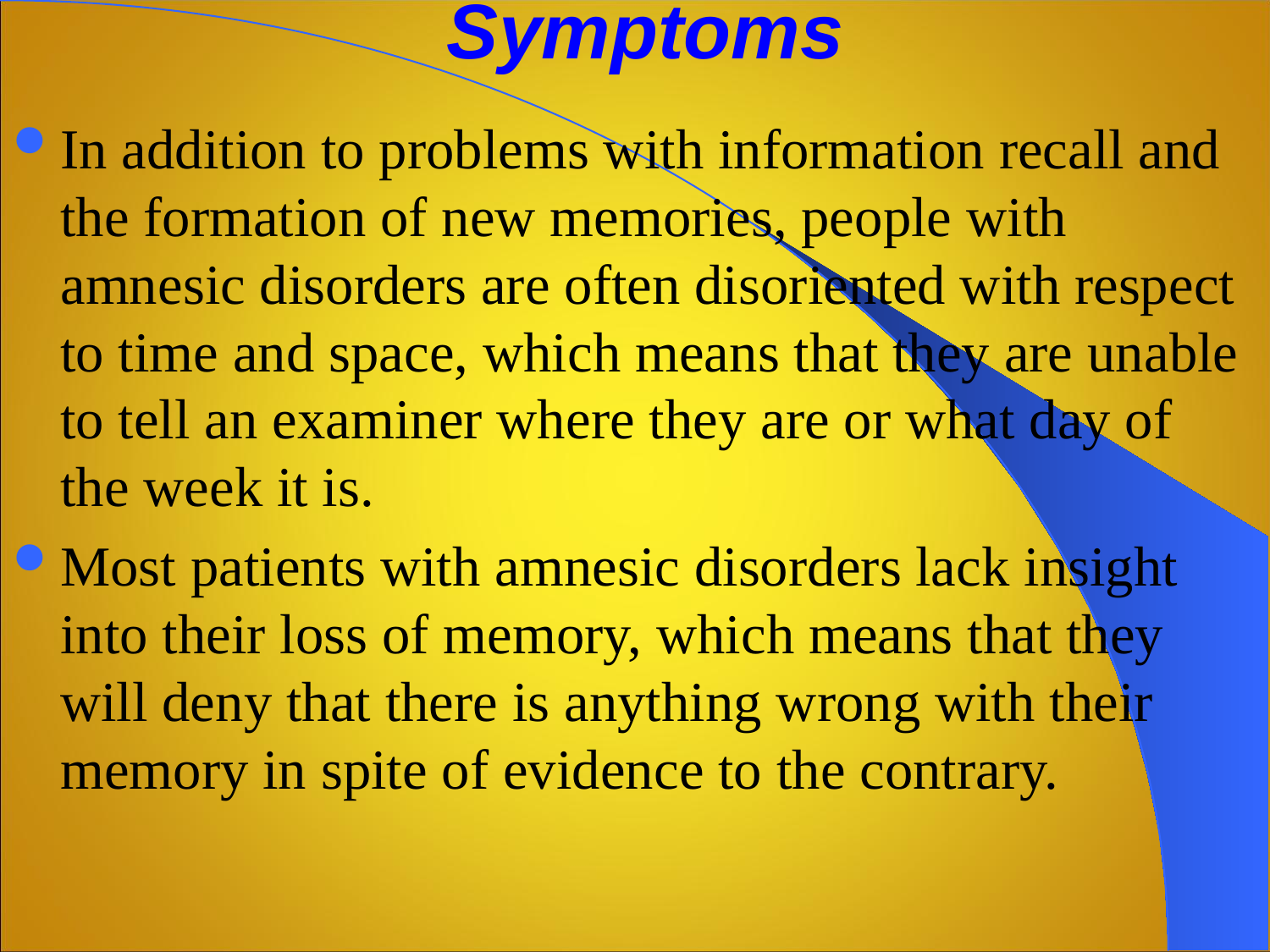

# Symptoms
In addition to problems with information recall and the formation of new memories, people with amnesic disorders are often disoriented with respect to time and space, which means that they are unable to tell an examiner where they are or what day of the week it is.
Most patients with amnesic disorders lack insight into their loss of memory, which means that they will deny that there is anything wrong with their memory in spite of evidence to the contrary.